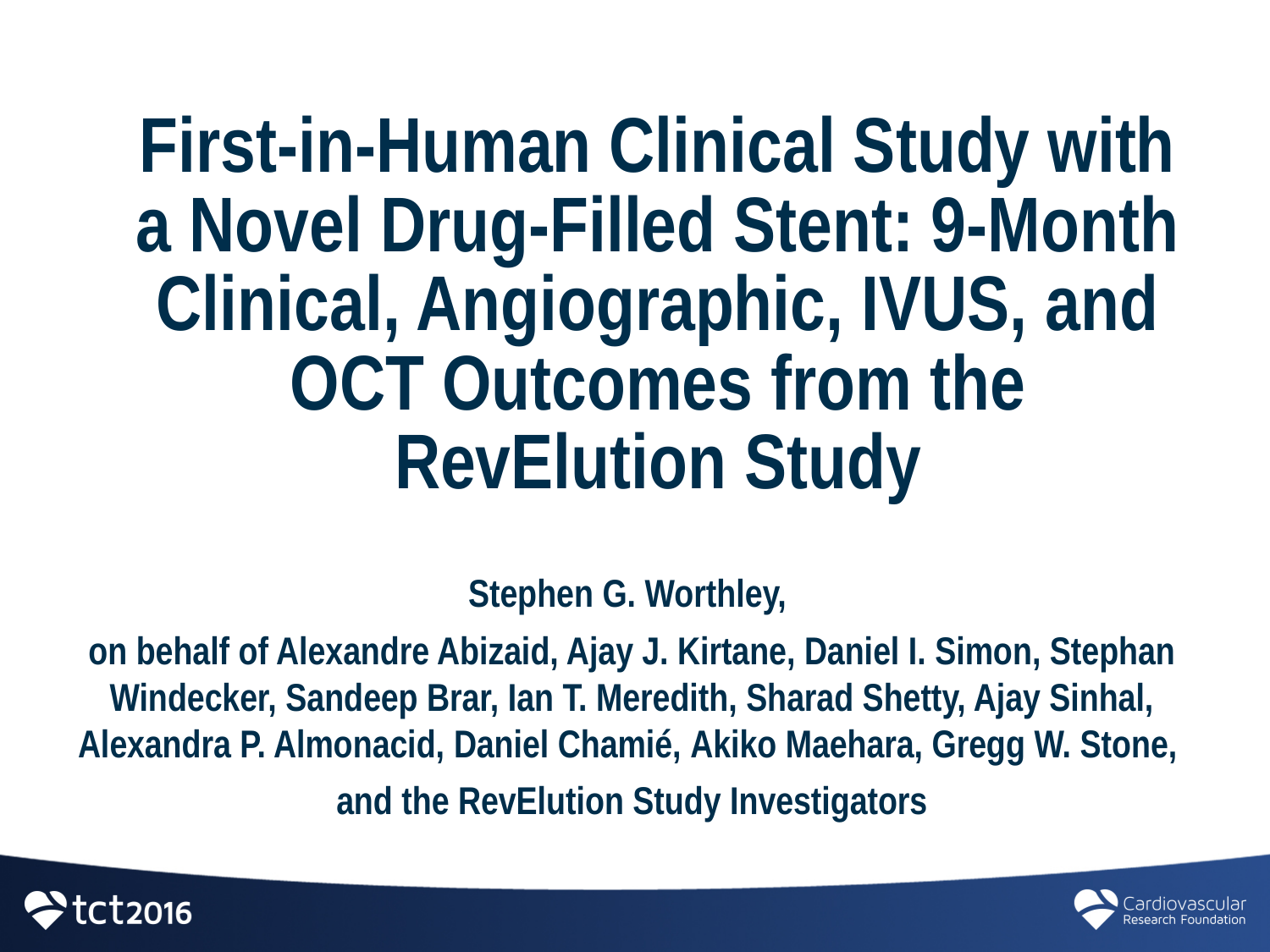

First-in-Human Clinical Study with a Novel Drug-Filled Stent: 9-Month Clinical, Angiographic, IVUS, and OCT Outcomes from the RevElution Study
Stephen G. Worthley,
on behalf of Alexandre Abizaid, Ajay J. Kirtane, Daniel I. Simon, Stephan Windecker, Sandeep Brar, Ian T. Meredith, Sharad Shetty, Ajay Sinhal, Alexandra P. Almonacid, Daniel Chamié, Akiko Maehara, Gregg W. Stone,
and the RevElution Study Investigators